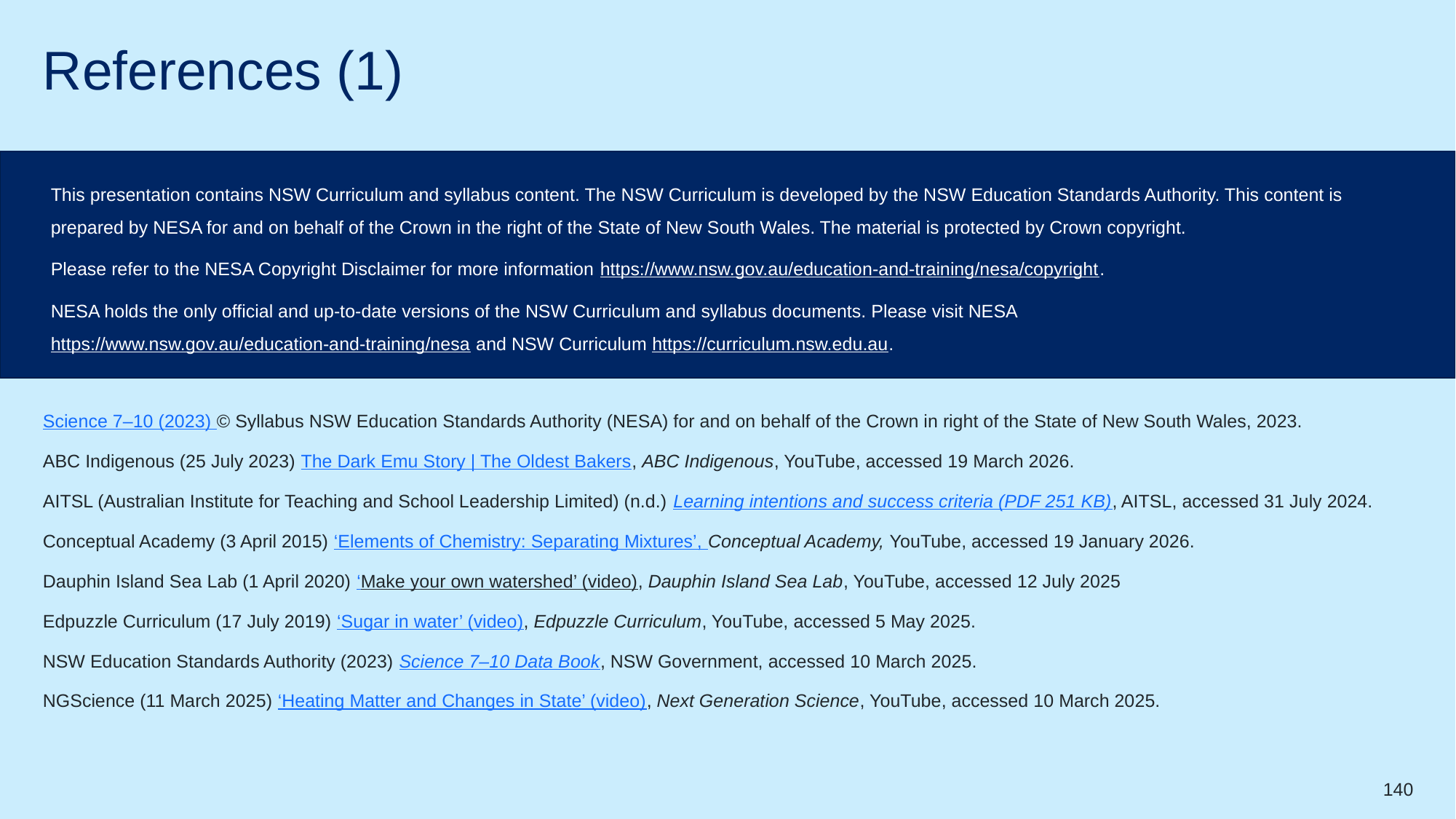

# References (1)
This presentation contains NSW Curriculum and syllabus content. The NSW Curriculum is developed by the NSW Education Standards Authority. This content is prepared by NESA for and on behalf of the Crown in the right of the State of New South Wales. The material is protected by Crown copyright.
Please refer to the NESA Copyright Disclaimer for more information https://www.nsw.gov.au/education-and-training/nesa/copyright.
NESA holds the only official and up-to-date versions of the NSW Curriculum and syllabus documents. Please visit NESA https://www.nsw.gov.au/education-and-training/nesa and NSW Curriculum https://curriculum.nsw.edu.au.
Science 7–10 (2023) © Syllabus NSW Education Standards Authority (NESA) for and on behalf of the Crown in right of the State of New South Wales, 2023.
ABC Indigenous (25 July 2023) The Dark Emu Story | The Oldest Bakers, ABC Indigenous, YouTube, accessed 19 March 2026.
AITSL (Australian Institute for Teaching and School Leadership Limited) (n.d.) Learning intentions and success criteria (PDF 251 KB), AITSL, accessed 31 July 2024.
Conceptual Academy (3 April 2015) ‘Elements of Chemistry: Separating Mixtures’, Conceptual Academy, YouTube, accessed 19 January 2026.
Dauphin Island Sea Lab (1 April 2020) ‘Make your own watershed’ (video), Dauphin Island Sea Lab, YouTube, accessed 12 July 2025
Edpuzzle Curriculum (17 July 2019) ‘Sugar in water’ (video), Edpuzzle Curriculum, YouTube, accessed 5 May 2025.
NSW Education Standards Authority (2023) Science 7–10 Data Book, NSW Government, accessed 10 March 2025.
NGScience (11 March 2025) ‘Heating Matter and Changes in State’ (video), Next Generation Science, YouTube, accessed 10 March 2025.
140